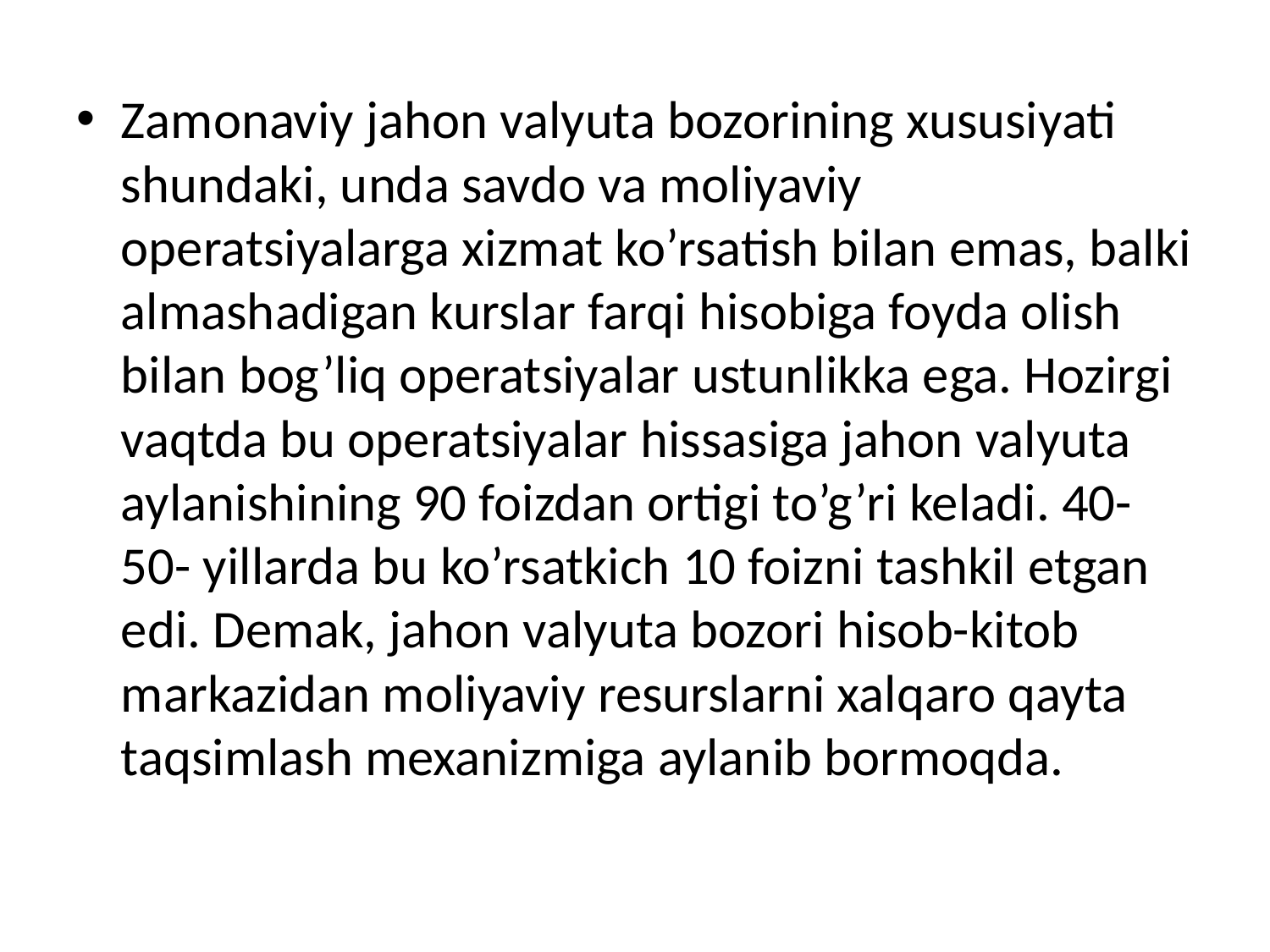

Zamonaviy jahon valyuta bozorining xususiyati shundaki, unda savdo va moliyaviy operatsiyalarga xizmat ko’rsatish bilan emas, balki almashadigan kurslar farqi hisobiga foyda olish bilan bog’liq operatsiyalar ustunlikka ega. Hozirgi vaqtda bu operatsiyalar hissasiga jahon valyuta aylanishining 90 foizdan ortigi to’g’ri keladi. 40-50- yillarda bu ko’rsatkich 10 foizni tashkil etgan edi. Demak, jahon valyuta bozori hisob-kitob markazidan moliyaviy resurslarni xalqaro qayta taqsimlash mexanizmiga aylanib bormoqda.